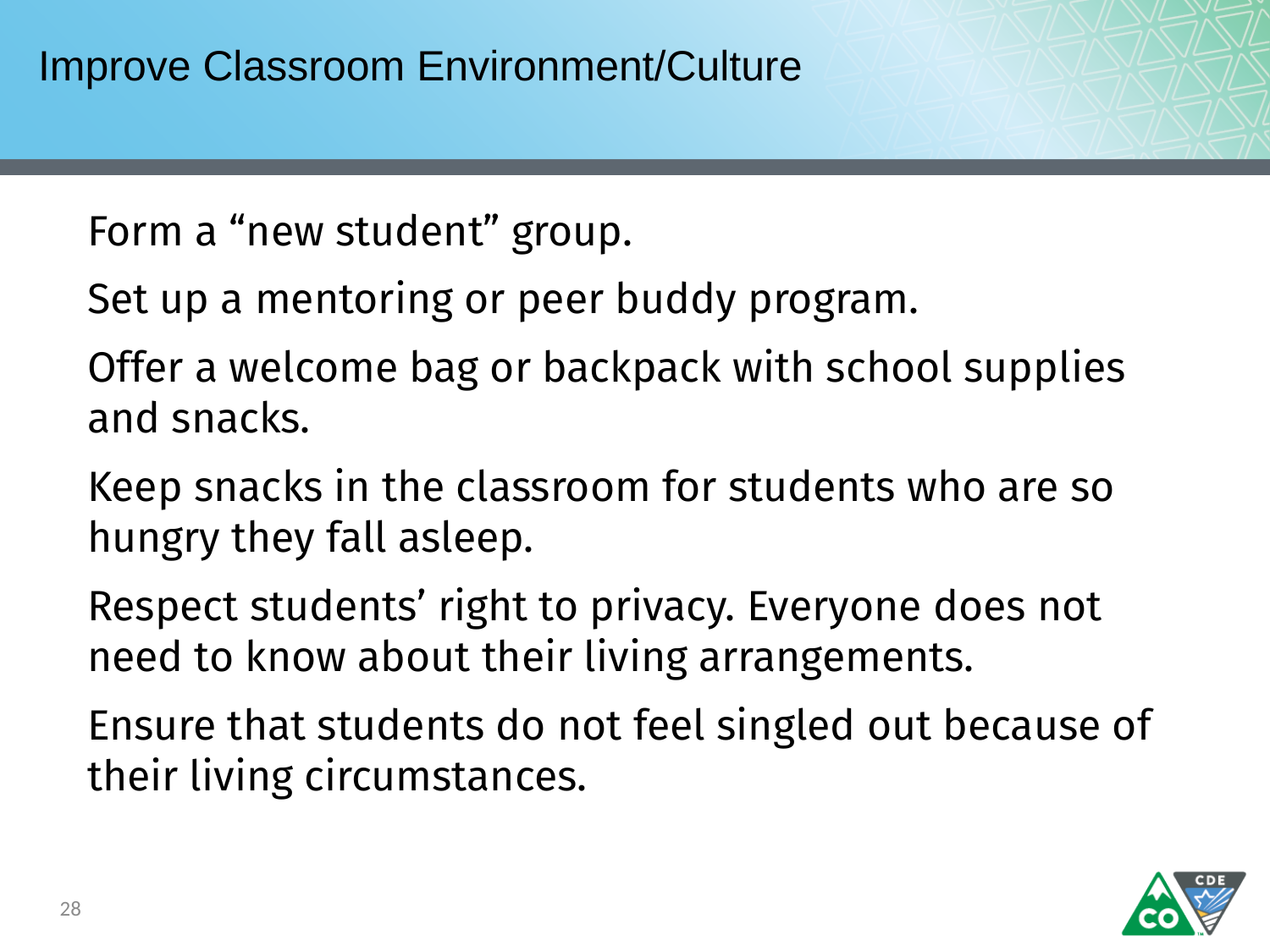

# Improve Classroom Environment/Culture
Form a “new student” group.
Set up a mentoring or peer buddy program.
Offer a welcome bag or backpack with school supplies and snacks.
Keep snacks in the classroom for students who are so hungry they fall asleep.
Respect students’ right to privacy. Everyone does not need to know about their living arrangements.
Ensure that students do not feel singled out because of their living circumstances.

28